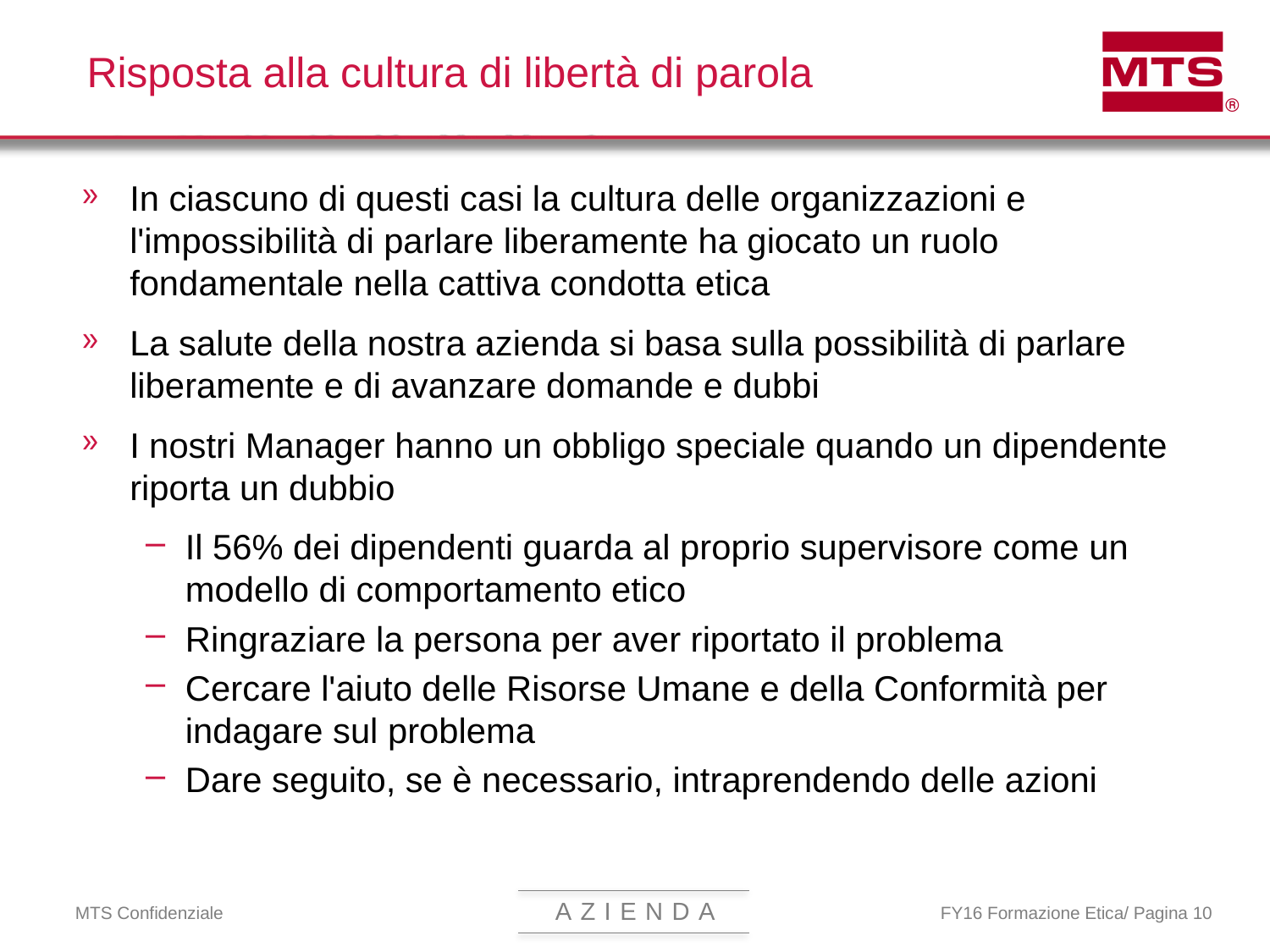

# Risposta alla cultura di libertà di parola
In ciascuno di questi casi la cultura delle organizzazioni e l'impossibilità di parlare liberamente ha giocato un ruolo fondamentale nella cattiva condotta etica
La salute della nostra azienda si basa sulla possibilità di parlare liberamente e di avanzare domande e dubbi
I nostri Manager hanno un obbligo speciale quando un dipendente riporta un dubbio
Il 56% dei dipendenti guarda al proprio supervisore come un modello di comportamento etico
Ringraziare la persona per aver riportato il problema
Cercare l'aiuto delle Risorse Umane e della Conformità per indagare sul problema
Dare seguito, se è necessario, intraprendendo delle azioni